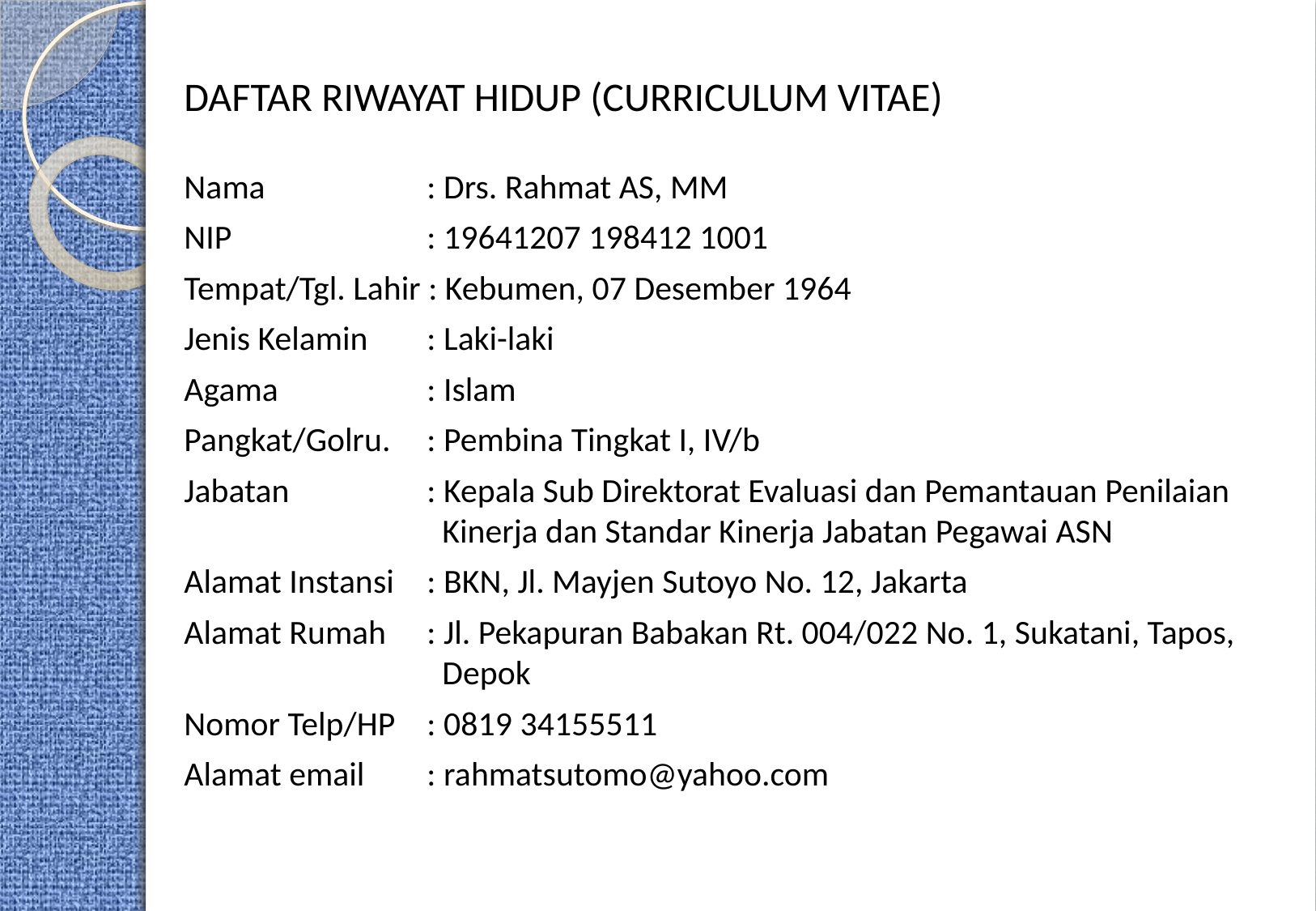

DAFTAR RIWAYAT HIDUP (CURRICULUM VITAE)

Nama		: Drs. Rahmat AS, MM
NIP		: 19641207 198412 1001
Tempat/Tgl. Lahir : Kebumen, 07 Desember 1964
Jenis Kelamin	: Laki-laki
Agama		: Islam
Pangkat/Golru.	: Pembina Tingkat I, IV/b
Jabatan		: Kepala Sub Direktorat Evaluasi dan Pemantauan Penilaian
		  Kinerja dan Standar Kinerja Jabatan Pegawai ASN
Alamat Instansi	: BKN, Jl. Mayjen Sutoyo No. 12, Jakarta
Alamat Rumah	: Jl. Pekapuran Babakan Rt. 004/022 No. 1, Sukatani, Tapos,
		  Depok
Nomor Telp/HP	: 0819 34155511
Alamat email	: rahmatsutomo@yahoo.com